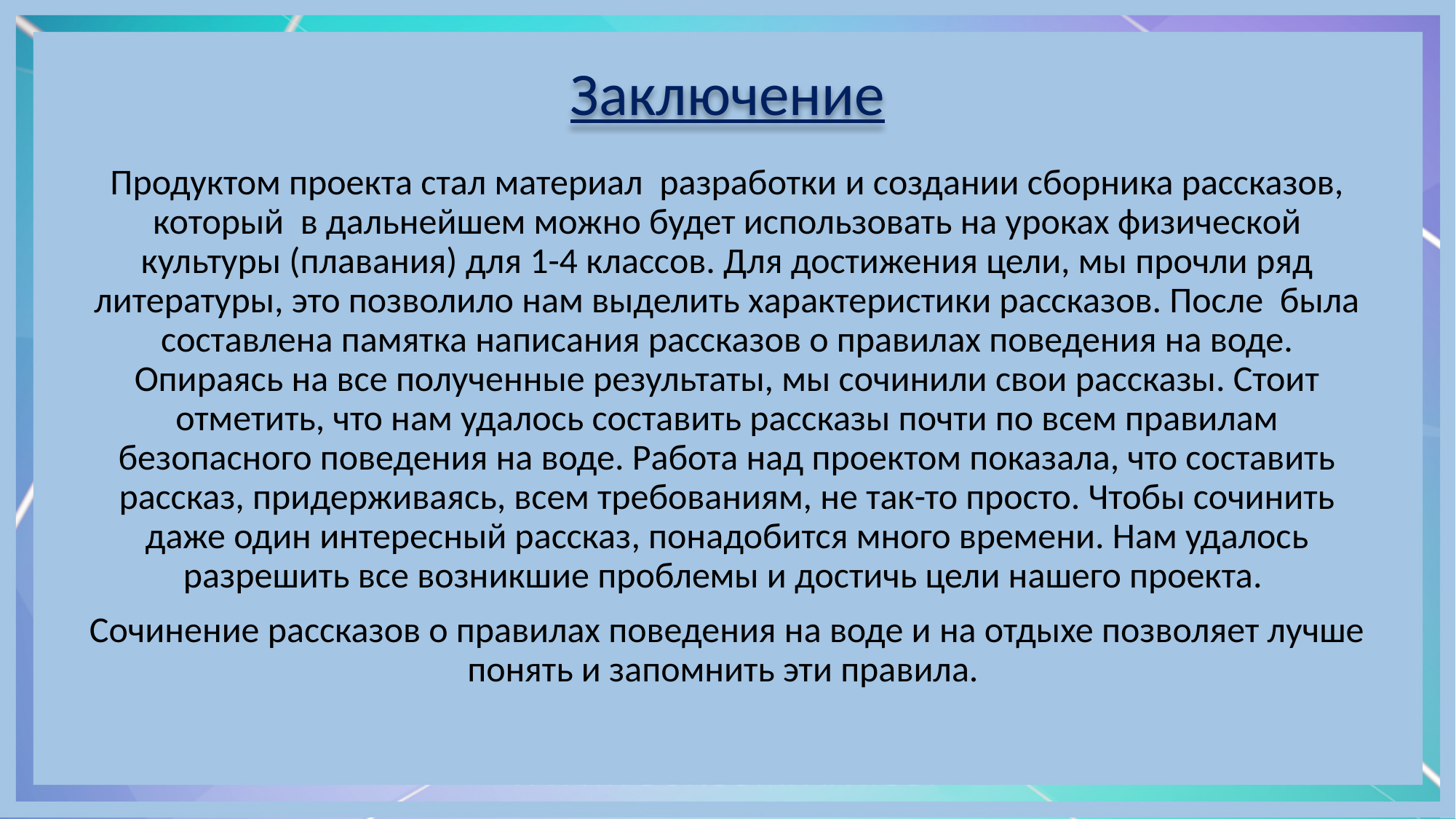

# Заключение
Продуктом проекта стал материал  разработки и создании сборника рассказов, который  в дальнейшем можно будет использовать на уроках физической культуры (плавания) для 1-4 классов. Для достижения цели, мы прочли ряд литературы, это позволило нам выделить характеристики рассказов. После  была составлена памятка написания рассказов о правилах поведения на воде. Опираясь на все полученные результаты, мы сочинили свои рассказы. Стоит отметить, что нам удалось составить рассказы почти по всем правилам безопасного поведения на воде. Работа над проектом показала, что составить рассказ, придерживаясь, всем требованиям, не так-то просто. Чтобы сочинить даже один интересный рассказ, понадобится много времени. Нам удалось разрешить все возникшие проблемы и достичь цели нашего проекта.
Сочинение рассказов о правилах поведения на воде и на отдыхе позволяет лучше понять и запомнить эти правила.